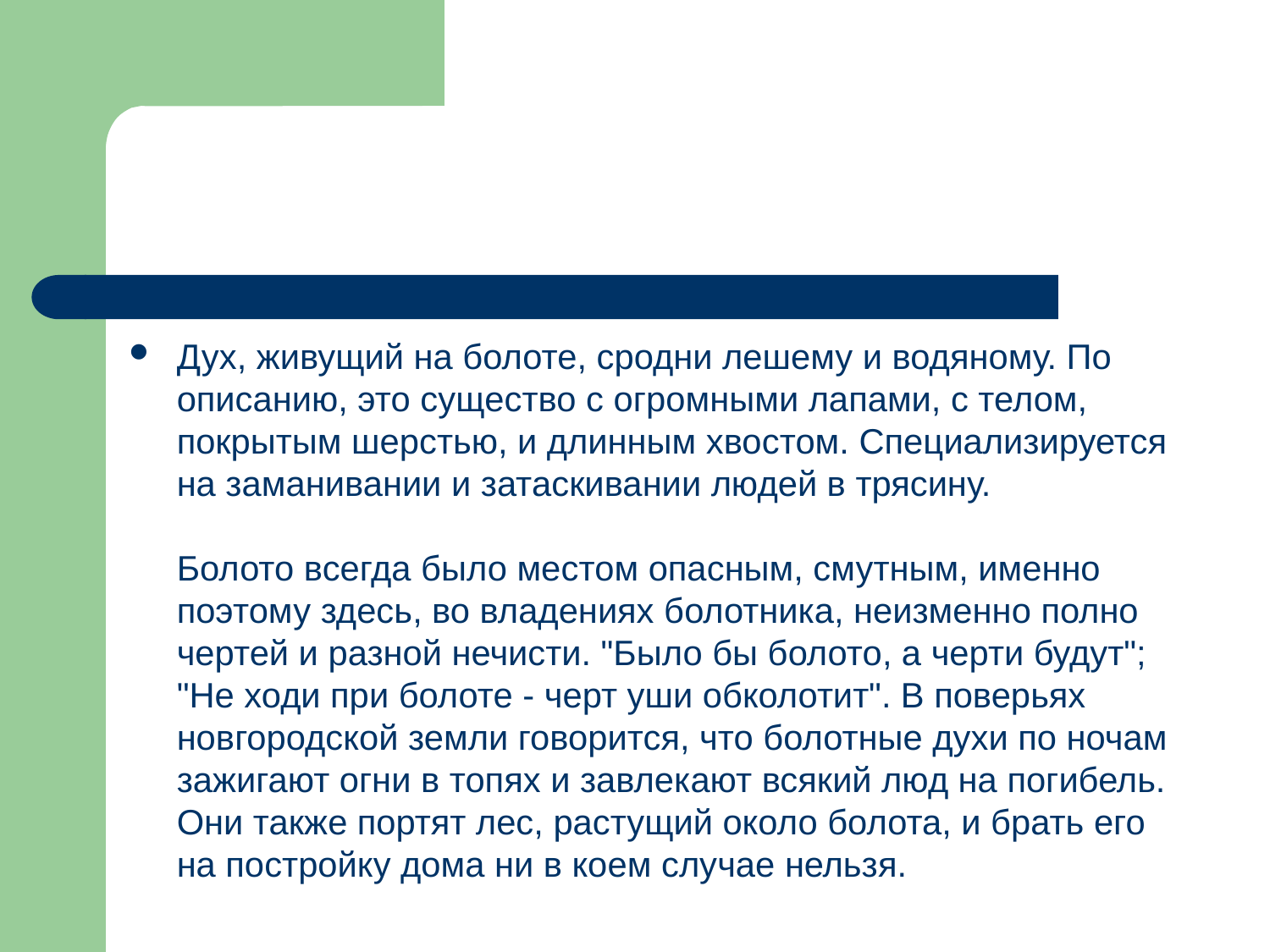

#
Дух, живущий на болоте, сродни лешему и водяному. По описанию, это существо с огромными лапами, с телом, покрытым шерстью, и длинным хвостом. Специализируется на заманивании и затаскивании людей в трясину.
Болото всегда было местом опасным, смутным, именно поэтому здесь, во владениях болотника, неизменно полно чертей и разной нечисти. "Было бы болото, а черти будут"; "Не ходи при болоте - черт уши обколотит". В поверьях новгородской земли говорится, что болотные духи по ночам зажигают огни в топях и завлекают всякий люд на погибель. Они также портят лес, растущий около болота, и брать его на постройку дома ни в коем случае нельзя.